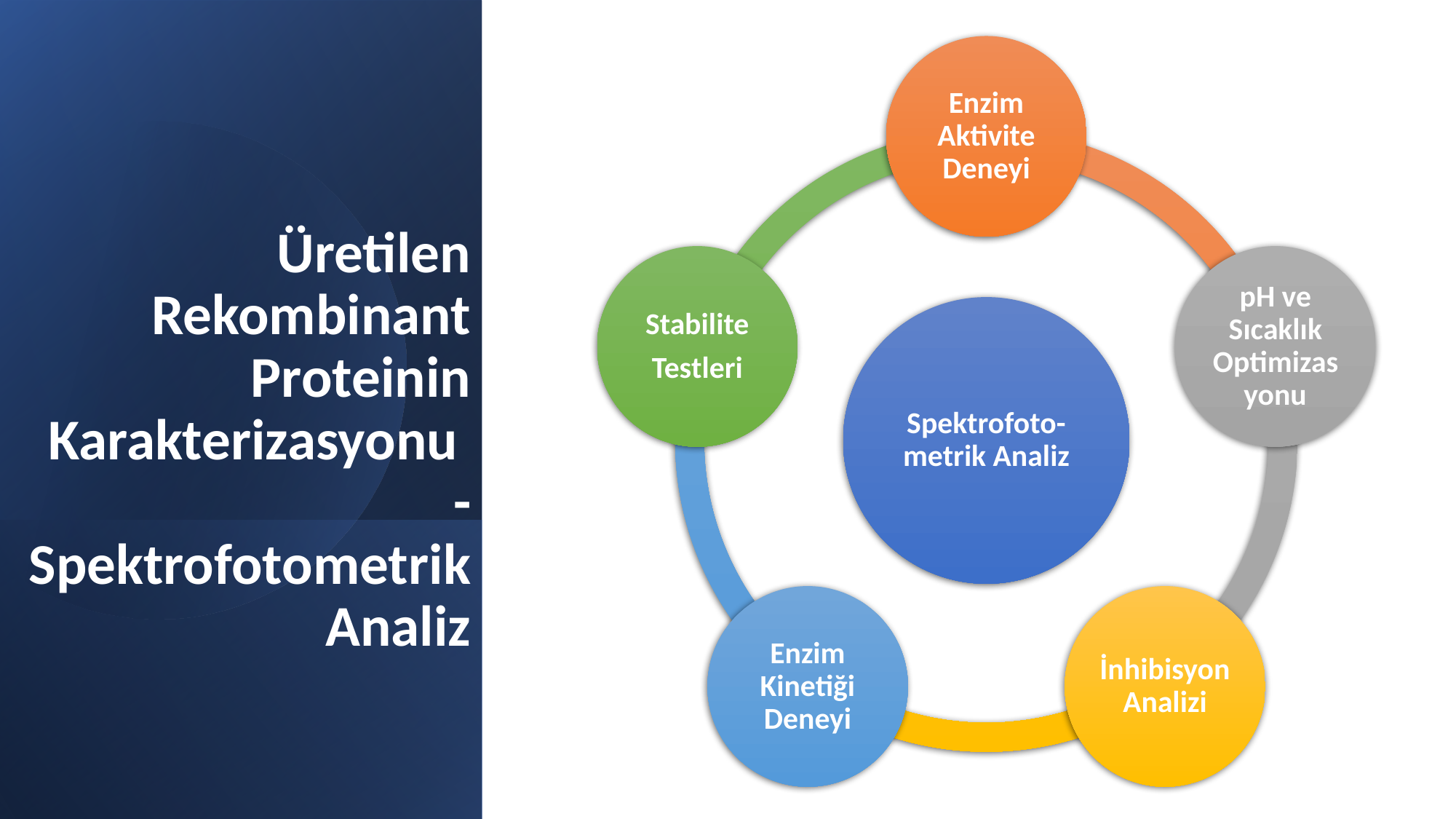

Spektrofoto-metrik Analiz
Enzim Aktivite Deneyi
pH ve Sıcaklık Optimizasyonu
İnhibisyon Analizi
Enzim Kinetiği Deneyi
Stabilite
Testleri
# Üretilen Rekombinant Proteinin Karakterizasyonu - Spektrofotometrik Analiz